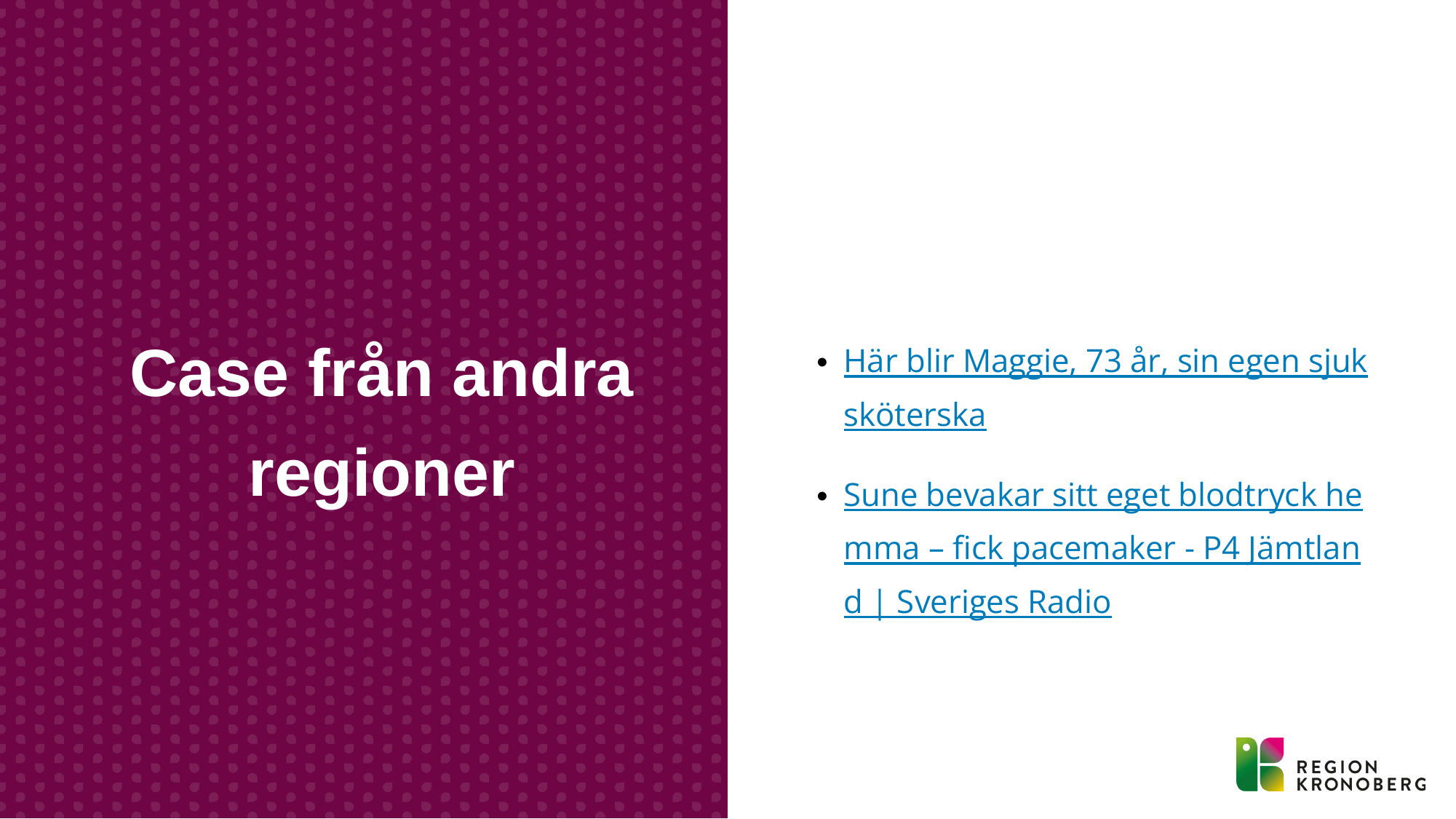

Här blir Maggie, 73 år, sin egen sjuksköterska
Sune bevakar sitt eget blodtryck hemma – fick pacemaker - P4 Jämtland | Sveriges Radio
# Case från andra regioner